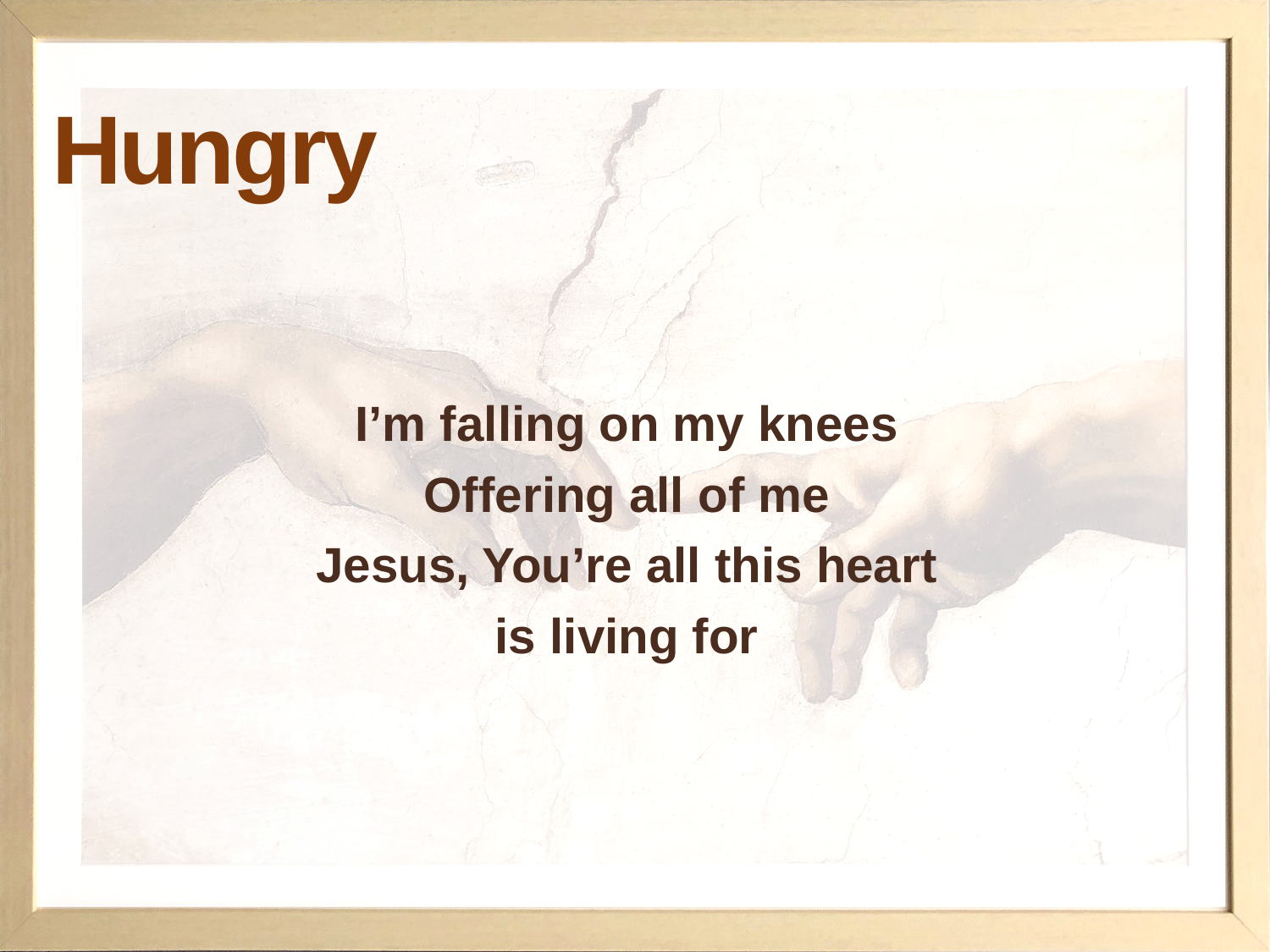

# Hungry
I’m falling on my knees
Offering all of me
Jesus, You’re all this heart
is living for